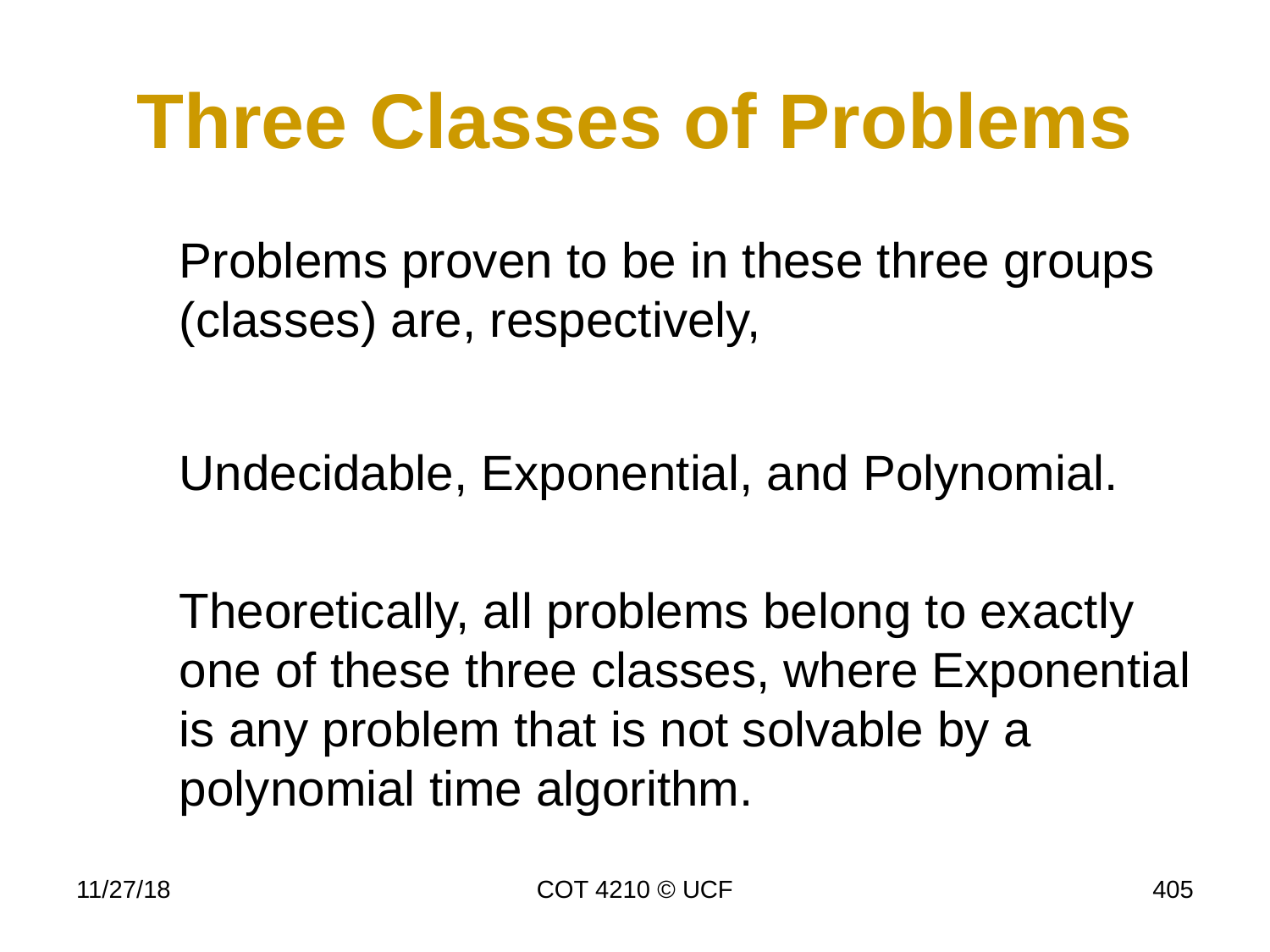

# Three Classes of Problems
	Problems proven to be in these three groups (classes) are, respectively,

	Undecidable, Exponential, and Polynomial.

	Theoretically, all problems belong to exactly one of these three classes, where Exponential is any problem that is not solvable by a polynomial time algorithm.
11/27/18
COT 4210 © UCF
405